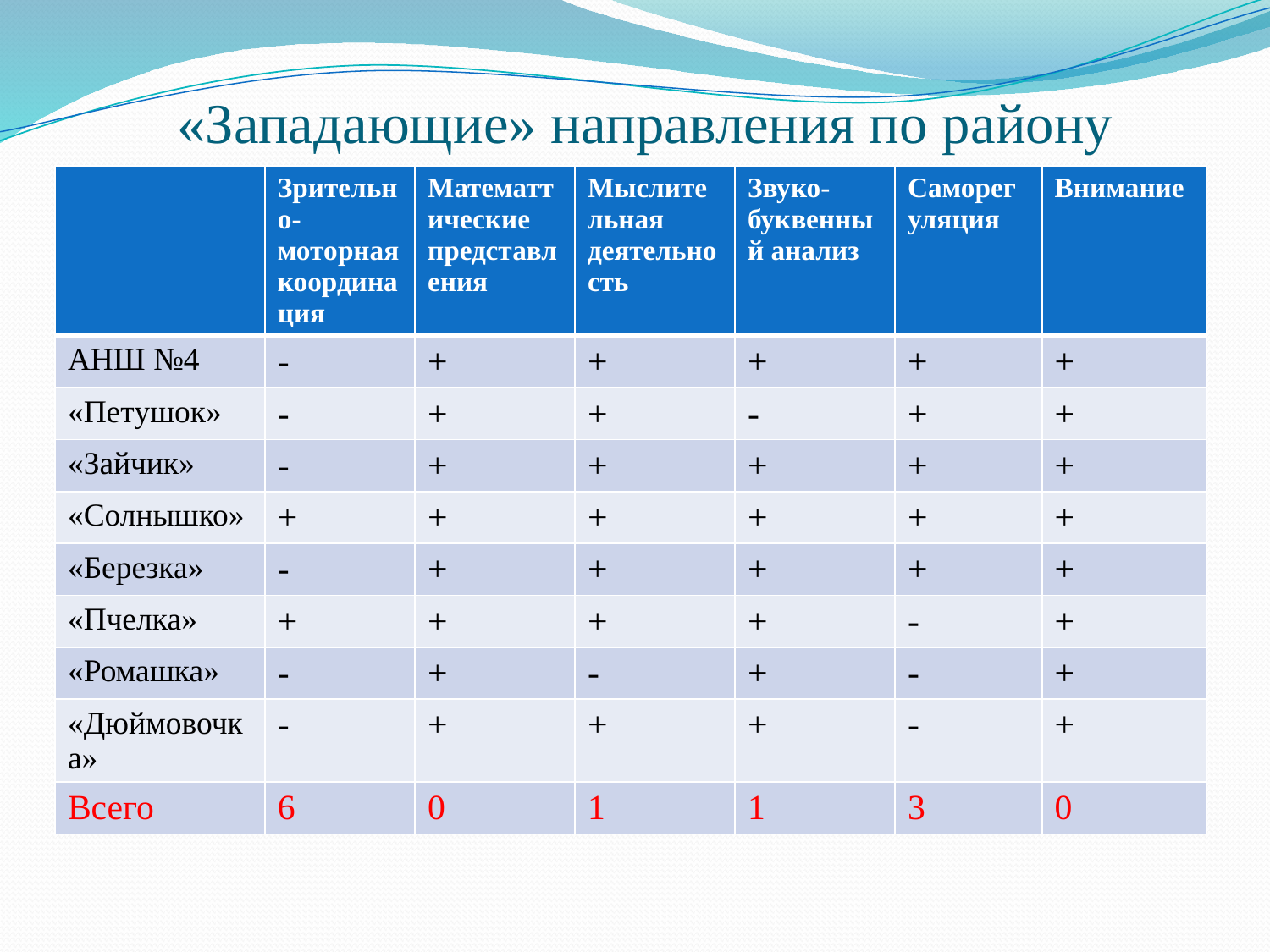

# «Западающие» направления по району
|  | Зрительно-моторная координация | Математтические представления | Мыслительная деятельность | Звуко-буквенный анализ | Саморегуляция | Внимание |
| --- | --- | --- | --- | --- | --- | --- |
| АНШ №4 | - | + | + | + | + | + |
| «Петушок» | - | + | + | - | + | + |
| «Зайчик» | - | + | + | + | + | + |
| «Солнышко» | + | + | + | + | + | + |
| «Березка» | - | + | + | + | + | + |
| «Пчелка» | + | + | + | + | - | + |
| «Ромашка» | - | + | - | + | - | + |
| «Дюймовочка» | - | + | + | + | - | + |
| Всего | 6 | 0 | 1 | 1 | 3 | 0 |